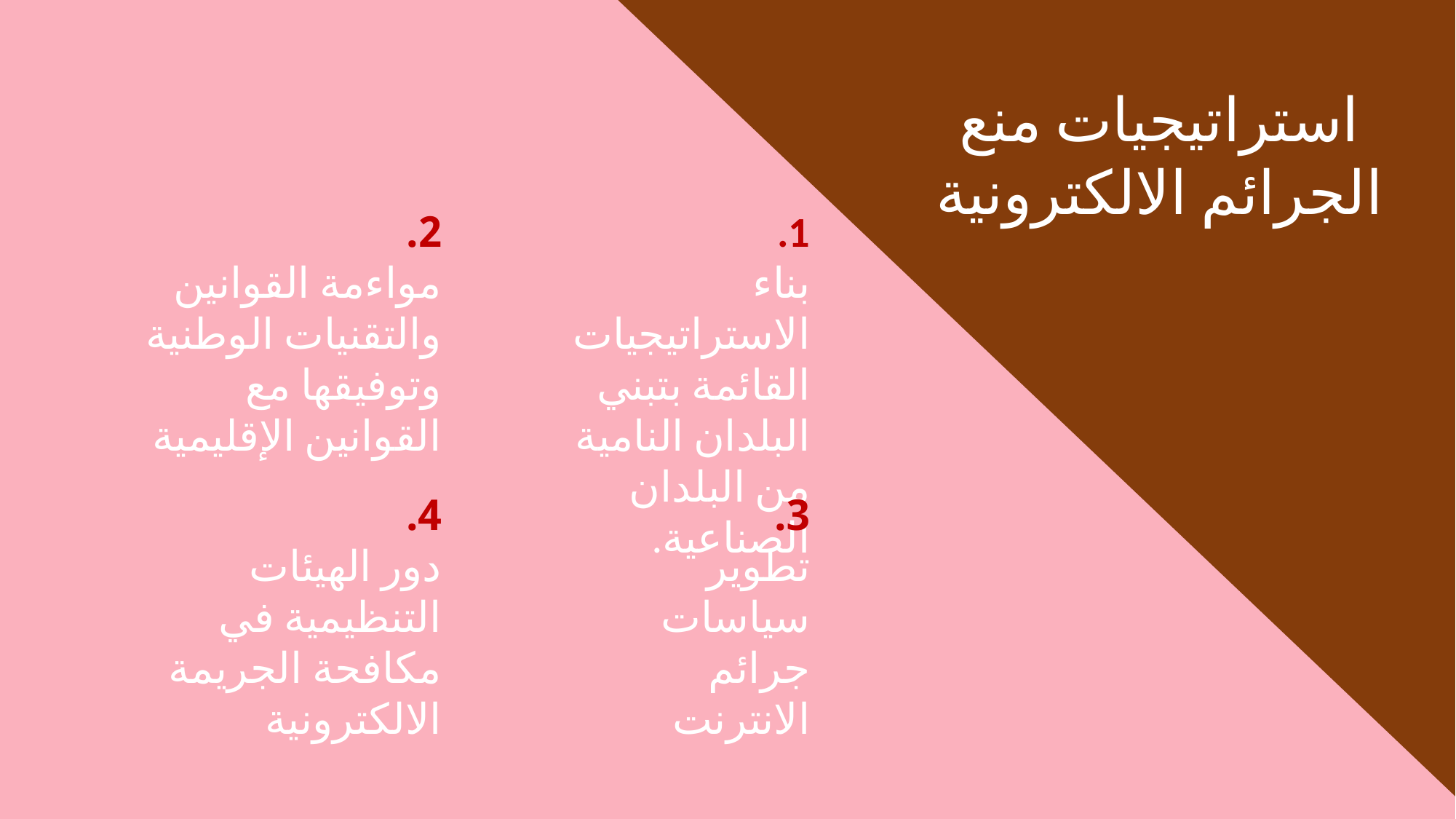

استراتيجيات منع الجرائم الالكترونية

2.
مواءمة القوانين والتقنيات الوطنية وتوفيقها مع القوانين الإقليمية
1.
بناء الاستراتيجيات القائمة بتبني البلدان النامية من البلدان الصناعية.

4.
دور الهيئات التنظيمية في مكافحة الجريمة الالكترونية
3.
تطوير سياسات جرائم الانترنت